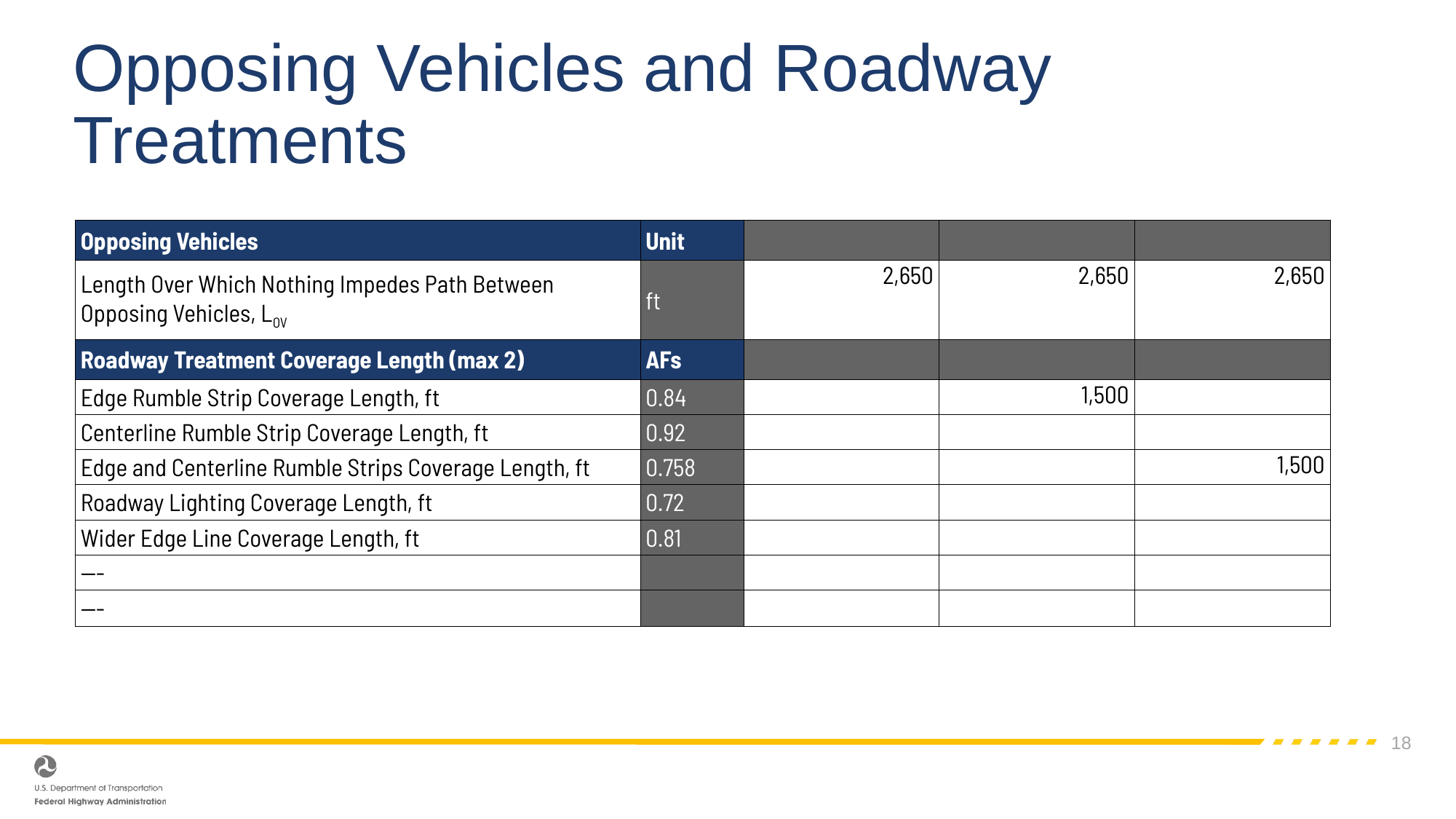

# Opposing Vehicles and Roadway Treatments
| Opposing Vehicles | Unit | Existing | Alt 1 | Alt 2 |
| --- | --- | --- | --- | --- |
| Length Over Which Nothing Impedes Path Between Opposing Vehicles, LOV | ft | 2,650 | 2,650 | 2,650 |
| Roadway Treatment Coverage Length (max 2) | AFs | Existing | Alt 1 | Column1 |
| Edge Rumble Strip Coverage Length, ft | 0.84 |  | 1,500 |  |
| Centerline Rumble Strip Coverage Length, ft | 0.92 |  |  |  |
| Edge and Centerline Rumble Strips Coverage Length, ft | 0.758 |  |  | 1,500 |
| Roadway Lighting Coverage Length, ft | 0.72 |  |  |  |
| Wider Edge Line Coverage Length, ft | 0.81 |  |  |  |
| --- |  |  |  |  |
| --- |  |  |  |  |
18